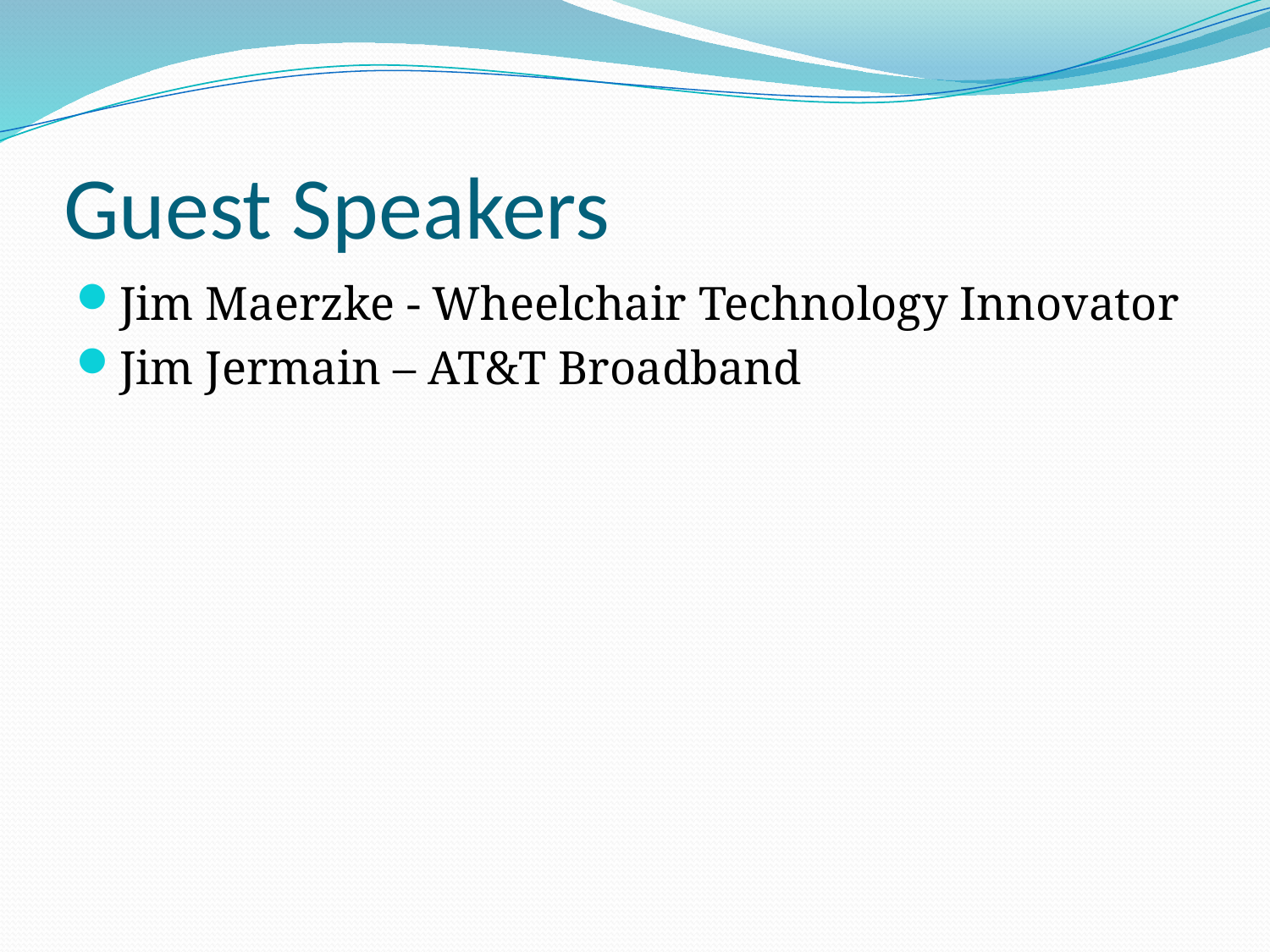

# Guest Speakers
Jim Maerzke - Wheelchair Technology Innovator
Jim Jermain – AT&T Broadband